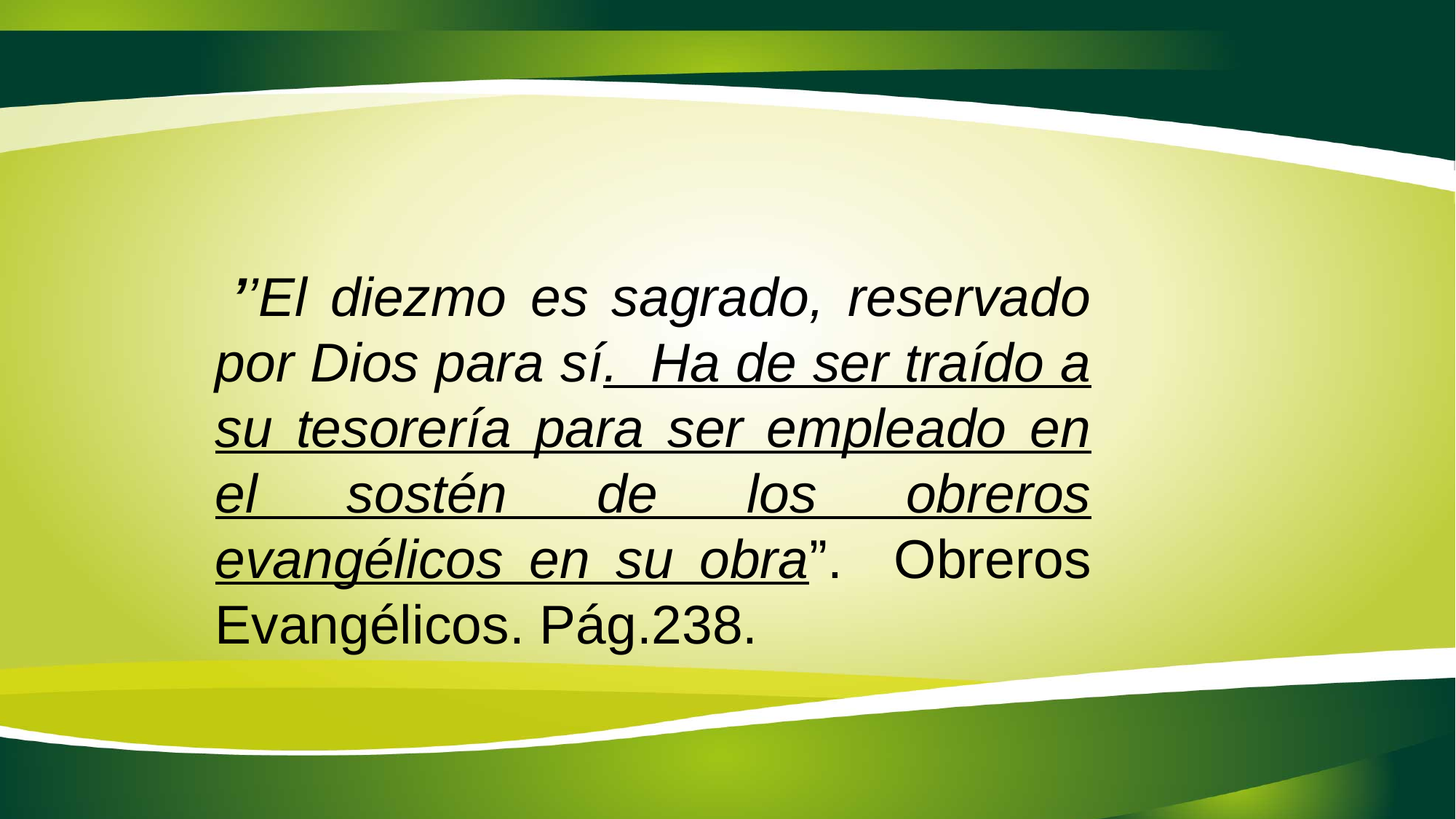

’’El diezmo es sagrado, reservado por Dios para sí.  Ha de ser traído a su tesorería para ser empleado en el sostén de los obreros evangélicos en su obra”.  Obreros Evangélicos. Pág.238.